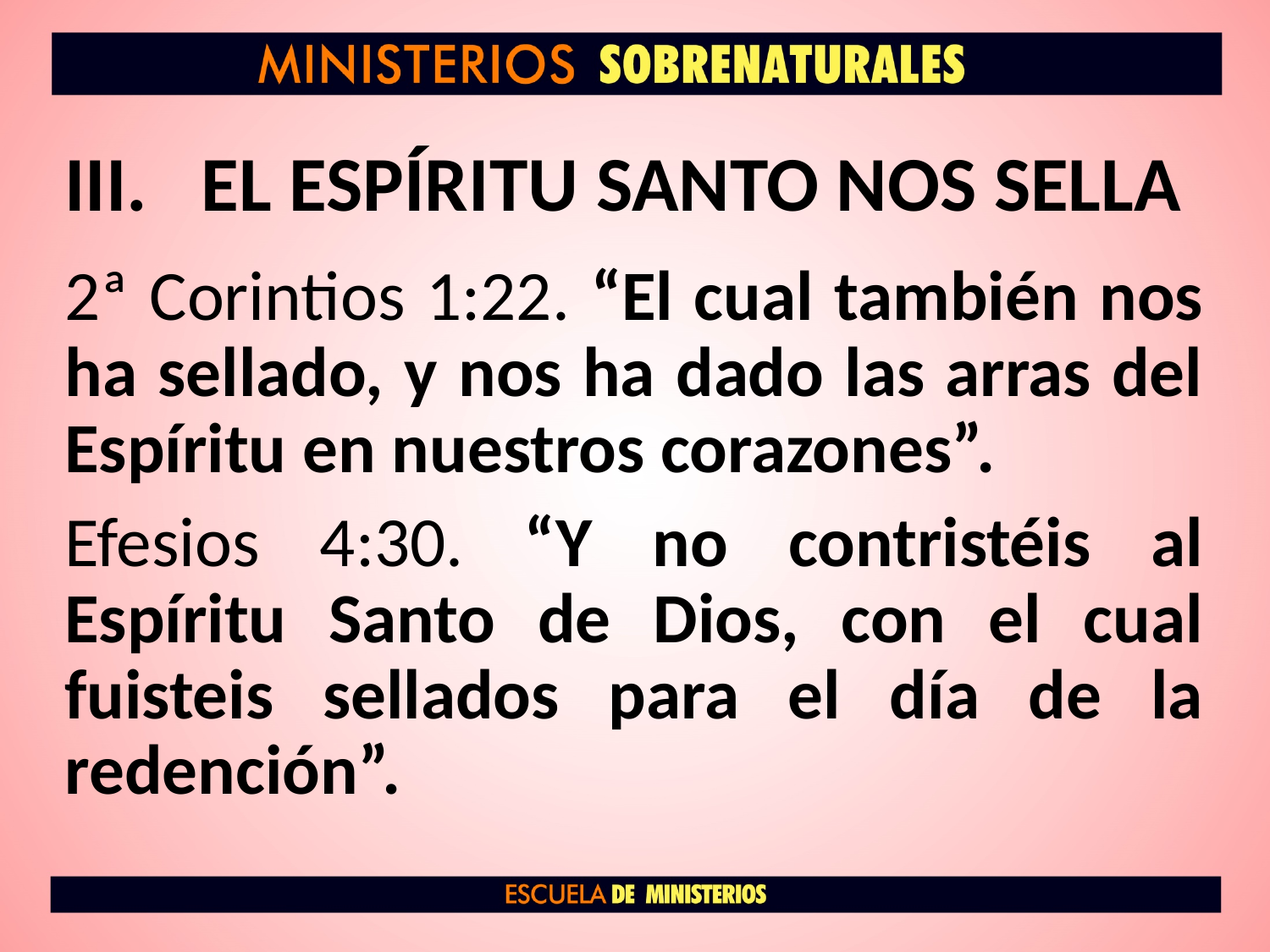

# EL ESPÍRITU SANTO NOS SELLA
2ª Corintios 1:22. “El cual también nos ha sellado, y nos ha dado las arras del Espíritu en nuestros corazones”.
Efesios 4:30. “Y no contristéis al Espíritu Santo de Dios, con el cual fuisteis sellados para el día de la redención”.